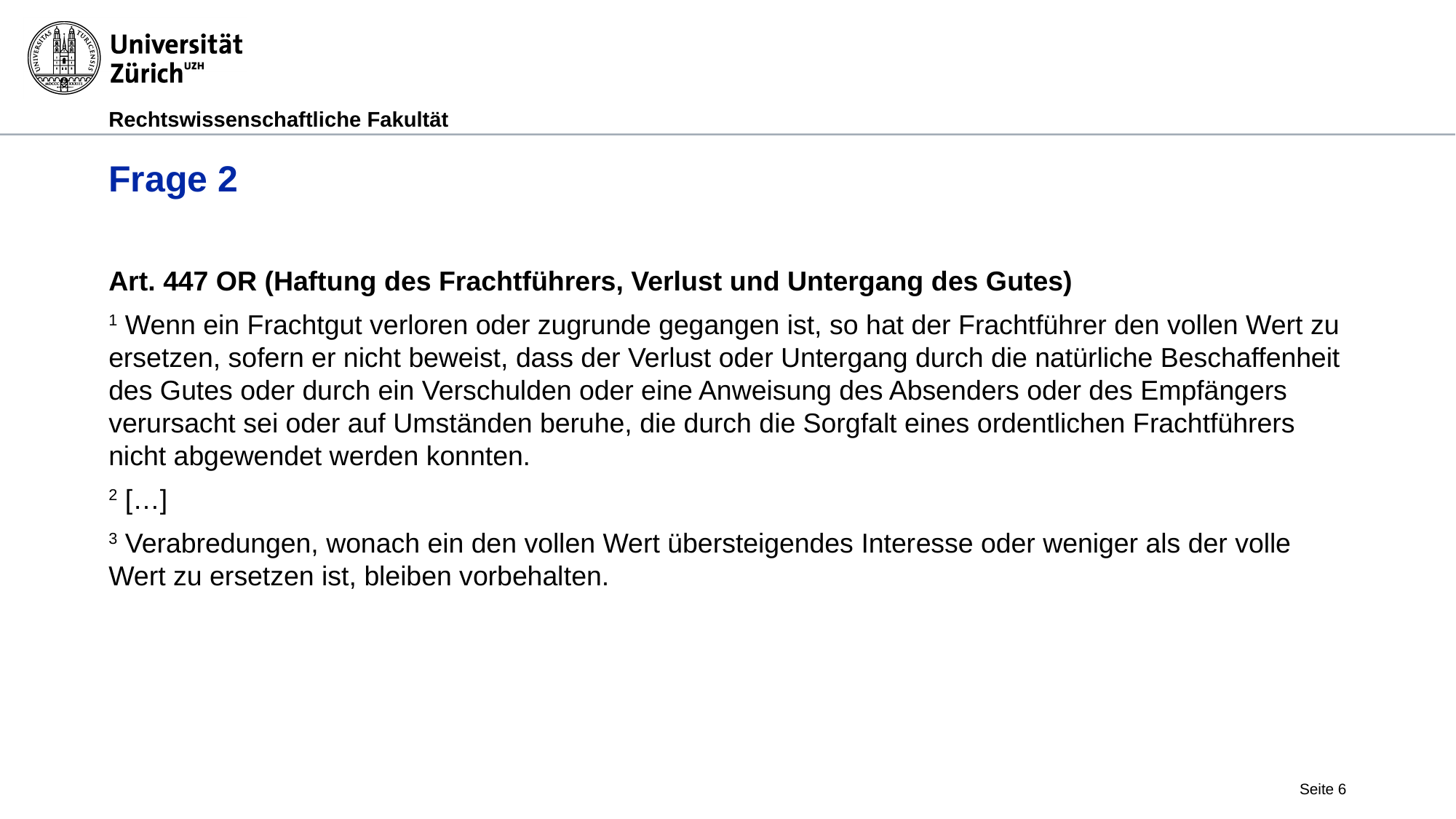

# Frage 2
Art. 447 OR (Haftung des Frachtführers, Verlust und Untergang des Gutes)
1 Wenn ein Frachtgut verloren oder zugrunde gegangen ist, so hat der Frachtführer den vollen Wert zu ersetzen, sofern er nicht beweist, dass der Verlust oder Untergang durch die natürliche Beschaffenheit des Gutes oder durch ein Verschulden oder eine Anweisung des Absen­ders oder des Empfängers verursacht sei oder auf Umständen beruhe, die durch die Sorgfalt eines ordentlichen Frachtführers nicht abge­wendet werden konnten.
2 […]
3 Verabredungen, wonach ein den vollen Wert übersteigendes Inter­esse oder weniger als der volle Wert zu ersetzen ist, bleiben vorbehal­ten.
Seite 6